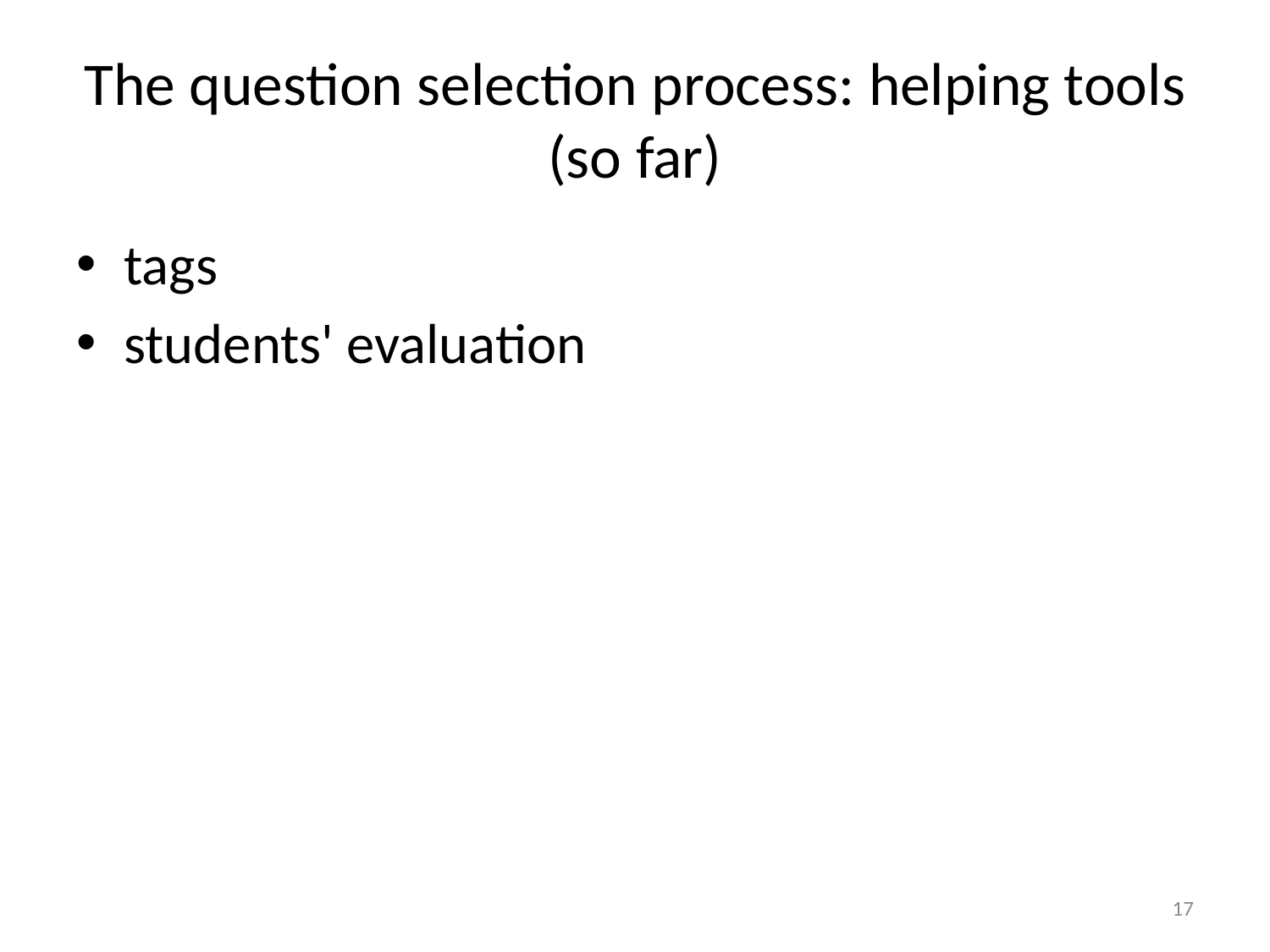

# The question selection process: helping tools (so far)
tags
students' evaluation

17